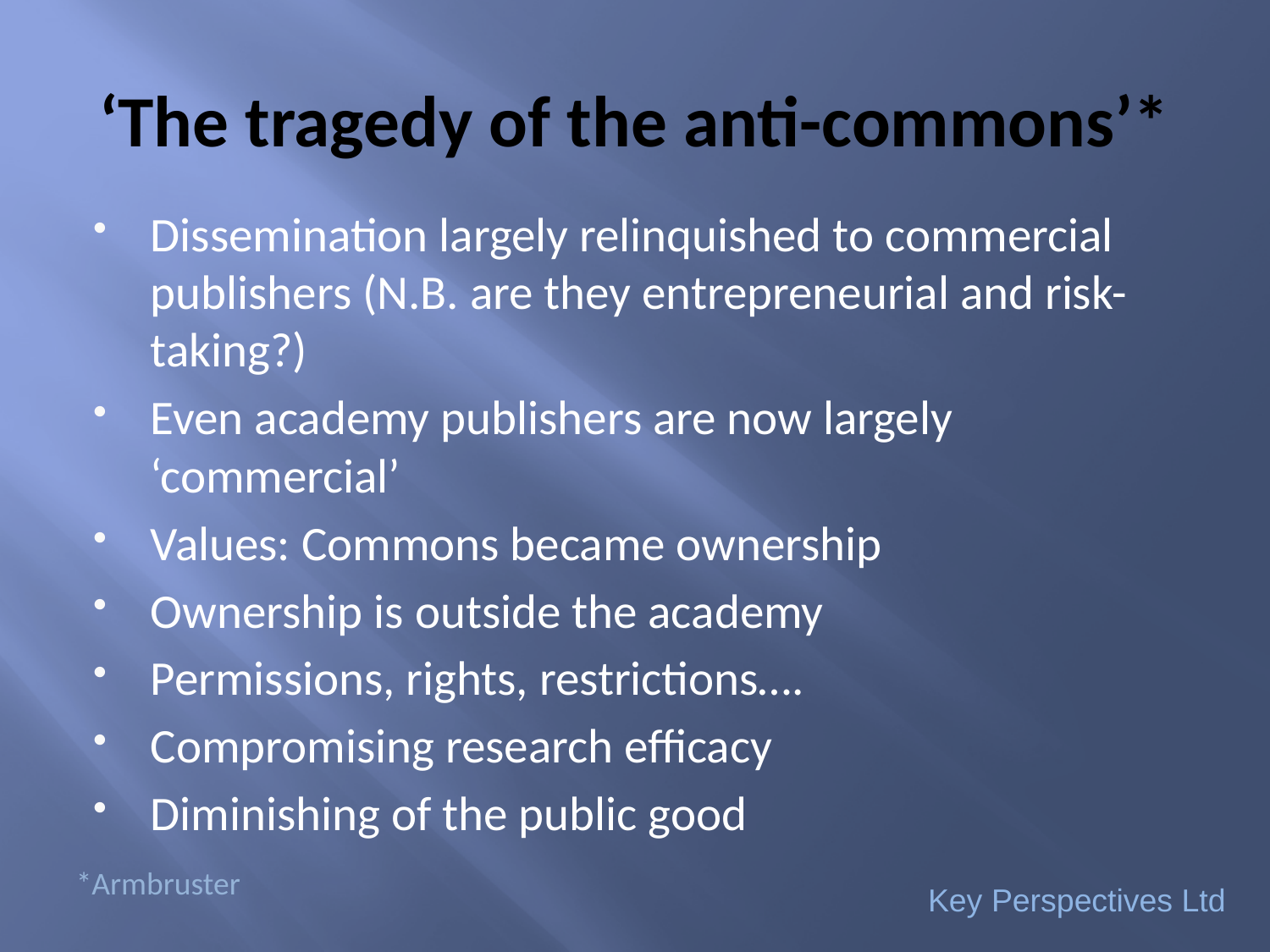

# ‘The tragedy of the anti-commons’*
Dissemination largely relinquished to commercial publishers (N.B. are they entrepreneurial and risk-taking?)
Even academy publishers are now largely ‘commercial’
Values: Commons became ownership
Ownership is outside the academy
Permissions, rights, restrictions….
Compromising research efficacy
Diminishing of the public good

*Armbruster
Key Perspectives Ltd